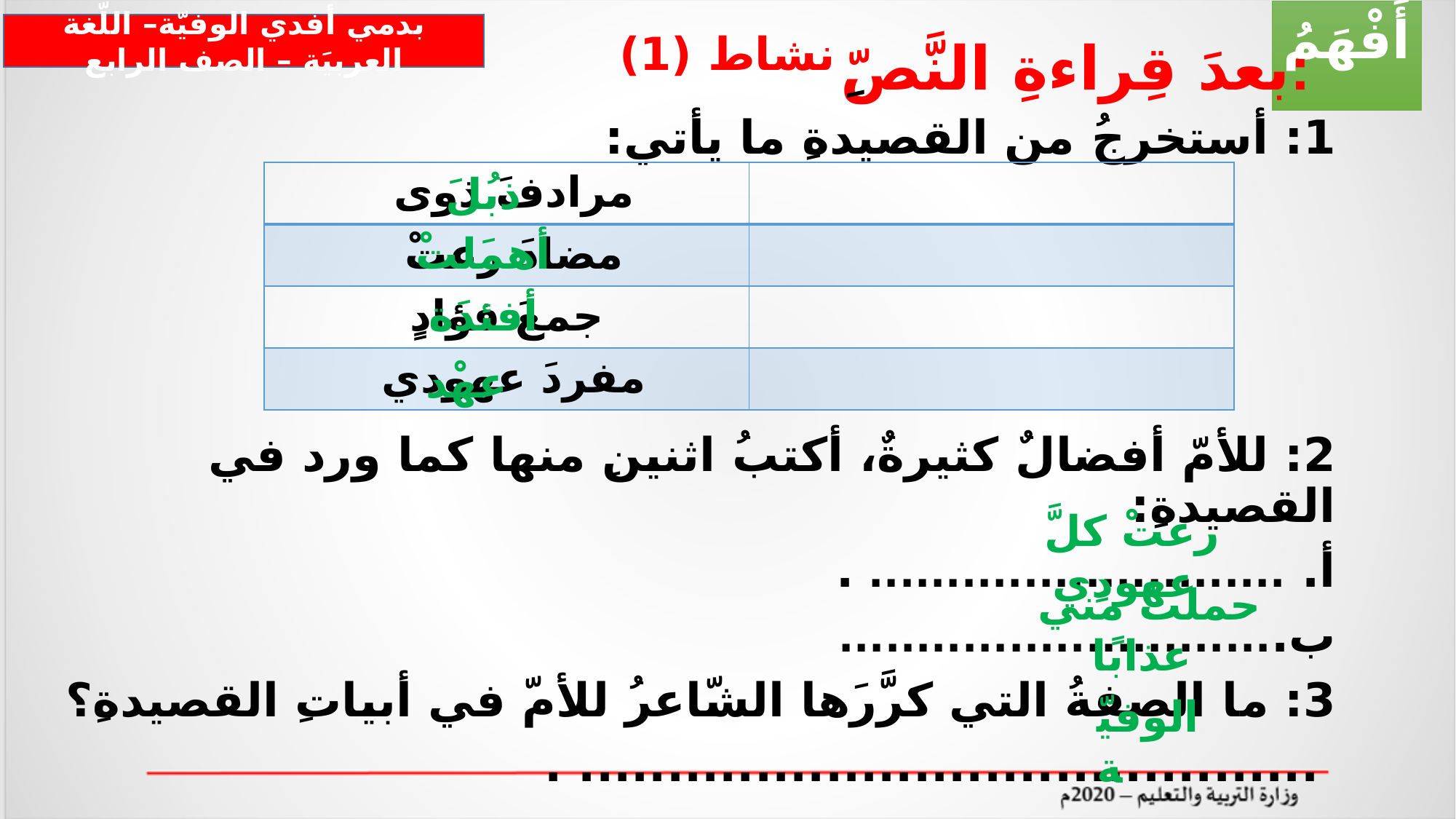

أَفْهَمُ
بدمي أفدي الوفيّة– اللّغة العربيَة – الصف الرابع
# نشاط (1)
بعدَ قِراءةِ النَّصِّ:
1: أستخرجُ من القصيدةِ ما يأتي:

2: للأمّ أفضالٌ كثيرةٌ، أكتبُ اثنينِ منها كما ورد في القصيدةِ:
أ. ........................... .
ب.............................
3: ما الصفةُ التي كرَّرَها الشّاعرُ للأمّ في أبياتِ القصيدةِ؟
 .......................................... .

ذبُلَ
| مرادفَ ذوى |  |
| --- | --- |
| مضادَ رعتْ |  |
| جمعَ فؤادٍ |  |
| مفردَ عهودي |  |
أهمَلتْ
أفئدَة
عهْد
رعتْ كلَّ عهودِي
حملتْ مني عذابًا
الوفيّة